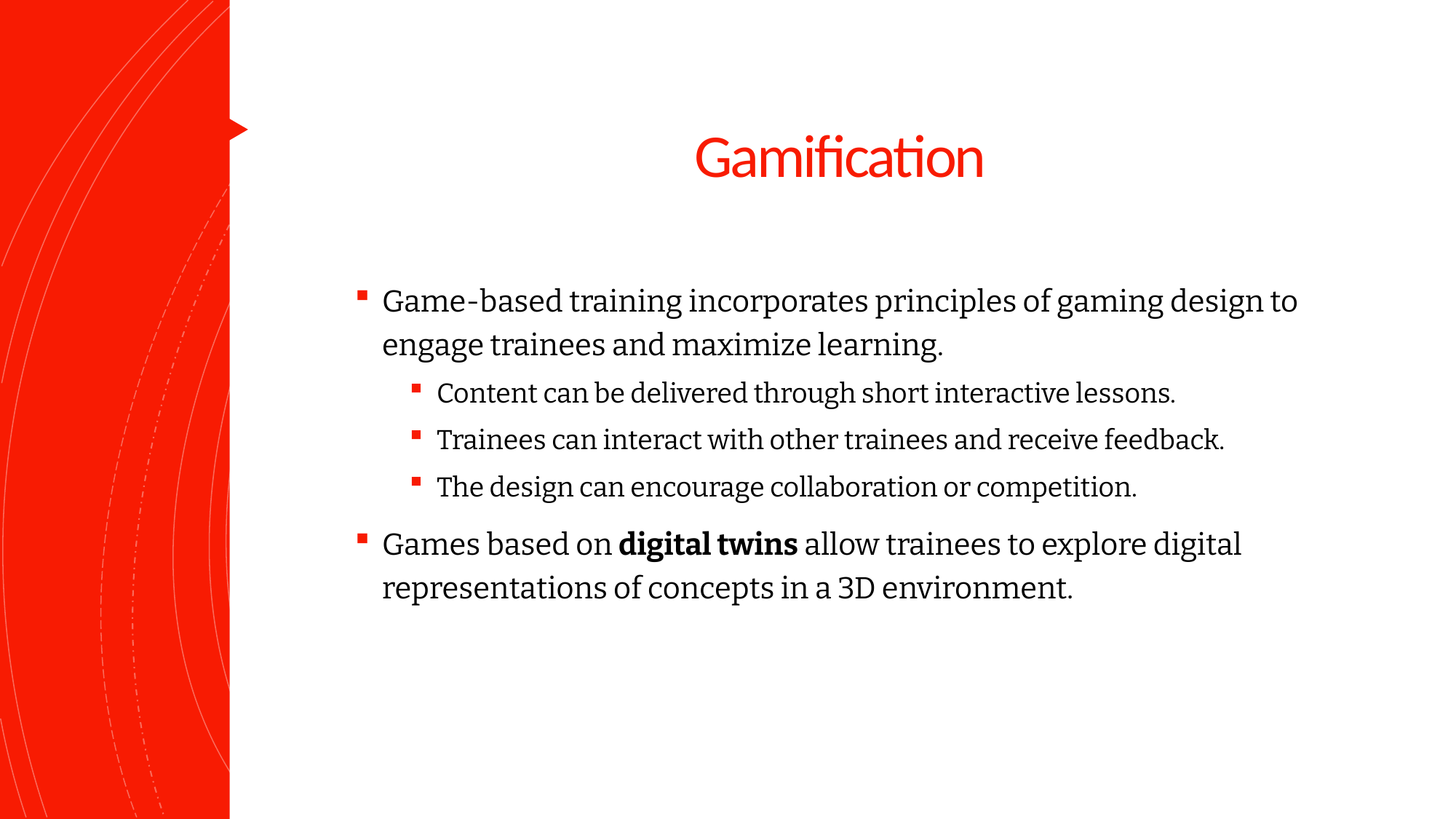

# Gamification

Game-based training incorporates principles of gaming design to engage trainees and maximize learning.
Content can be delivered through short interactive lessons.
Trainees can interact with other trainees and receive feedback.
The design can encourage collaboration or competition.
Games based on digital twins allow trainees to explore digital representations of concepts in a 3D environment.